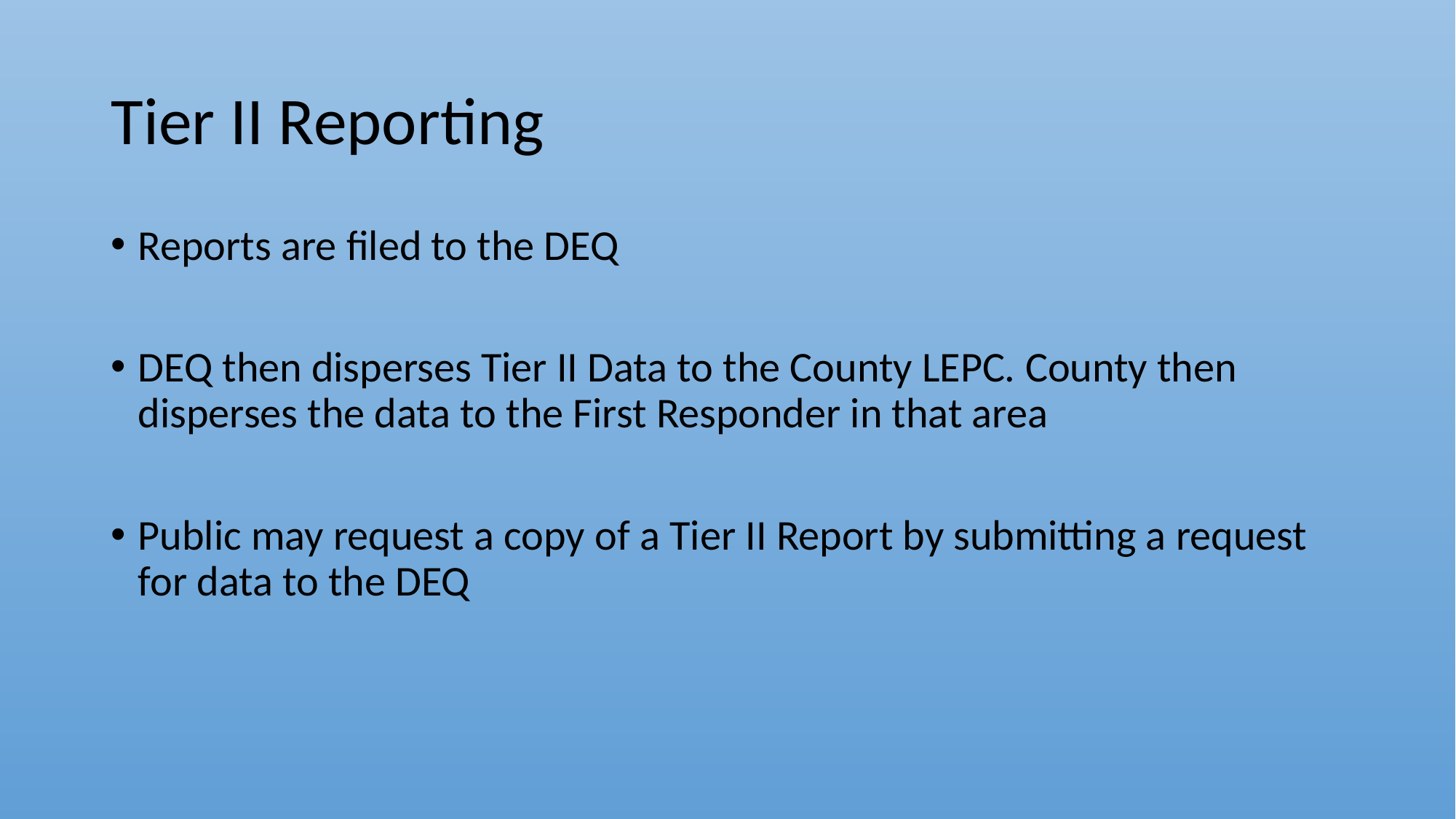

# Tier II Reporting
Reports are filed to the DEQ

DEQ then disperses Tier II Data to the County LEPC. County then disperses the data to the First Responder in that area

Public may request a copy of a Tier II Report by submitting a request for data to the DEQ